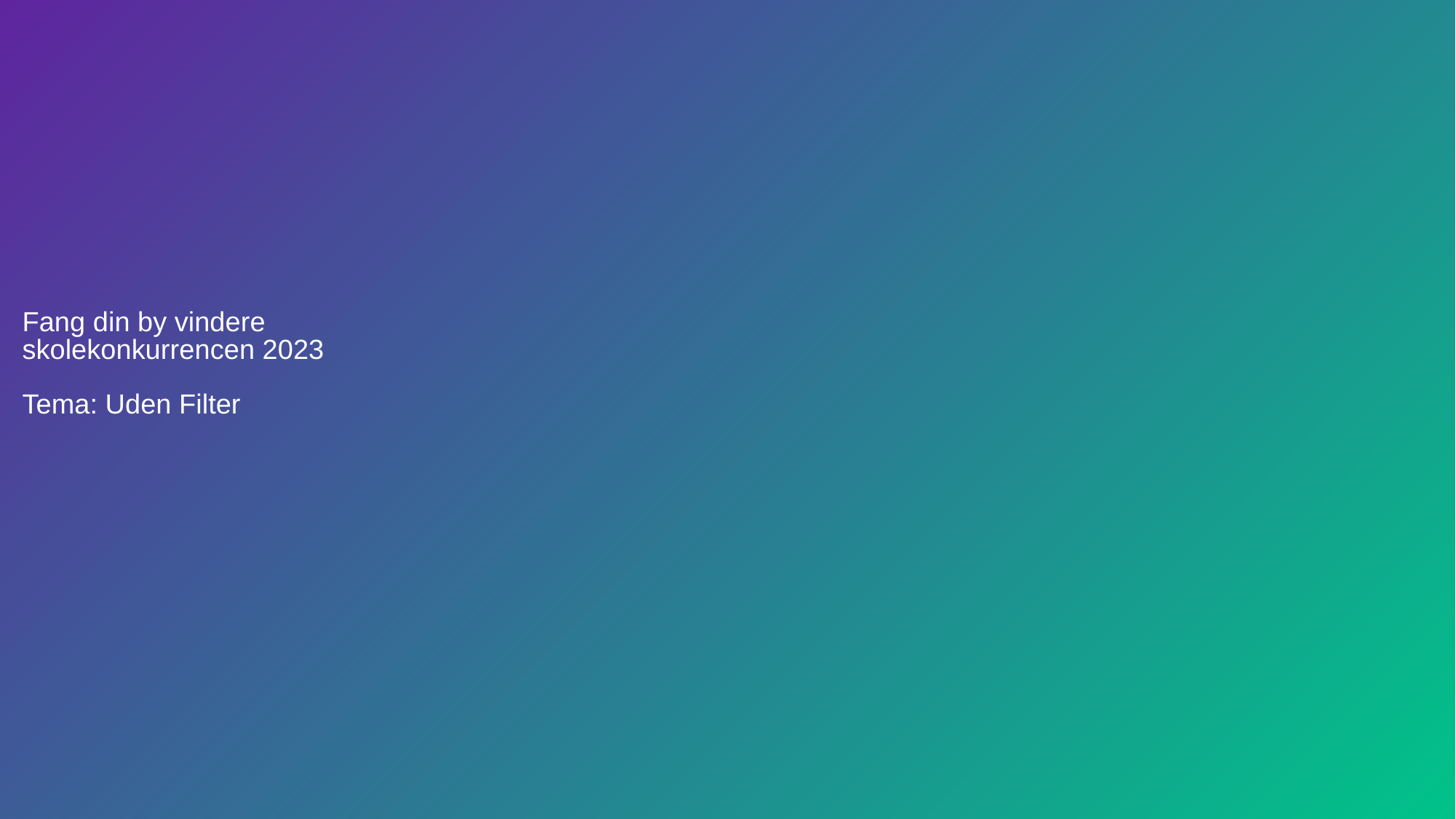

# Fang din by vindere skolekonkurrencen 2023 Tema: Uden Filter
30.01.2024